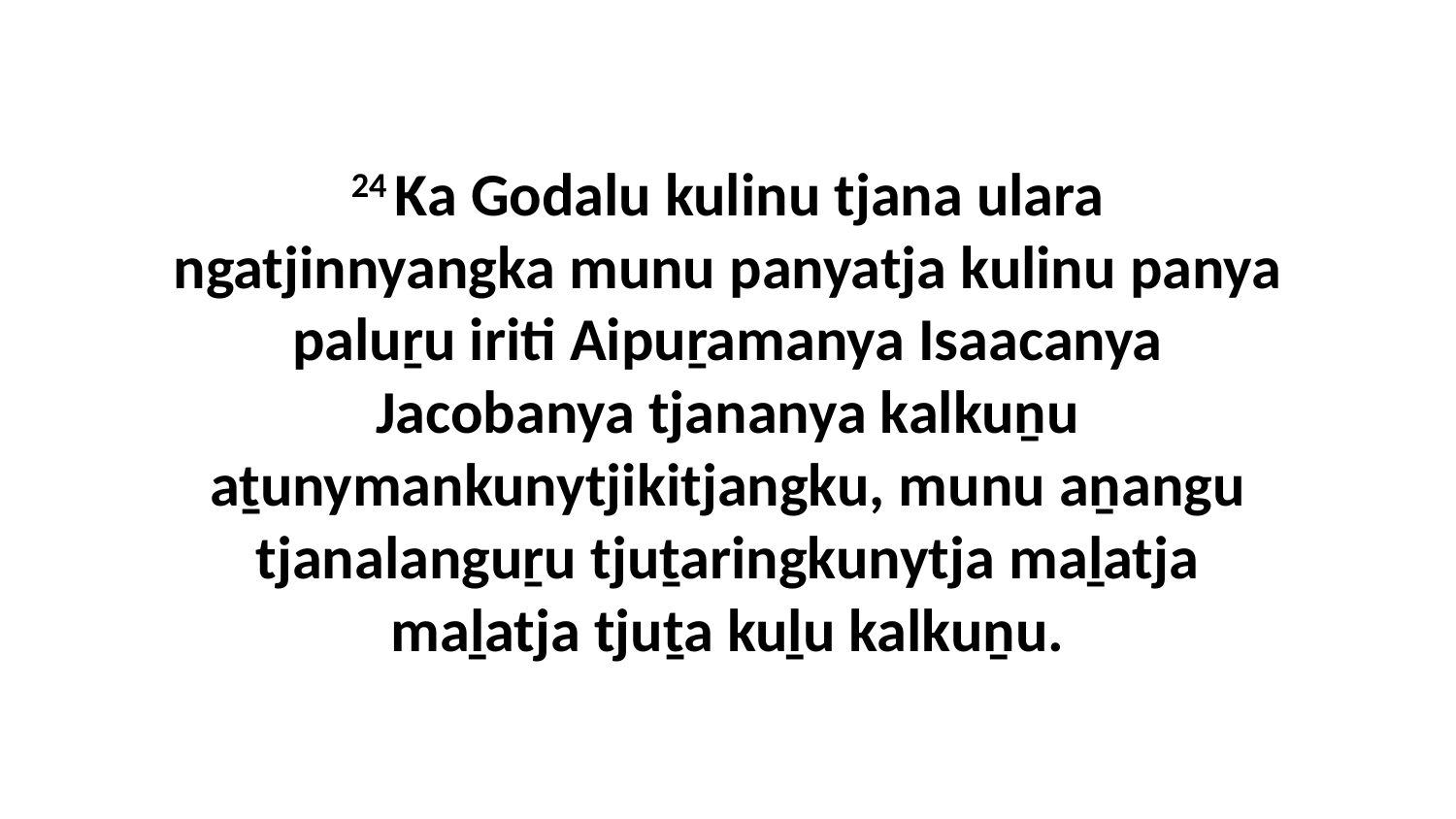

24 Ka Godalu kulinu tjana ulara ngatjinnyangka munu panyatja kulinu panya paluṟu iriti Aipuṟamanya Isaacanya Jacobanya tjananya kalkuṉu aṯunymankunytjikitjangku, munu aṉangu tjanalanguṟu tjuṯaringkunytja maḻatja maḻatja tjuṯa kuḻu kalkuṉu.